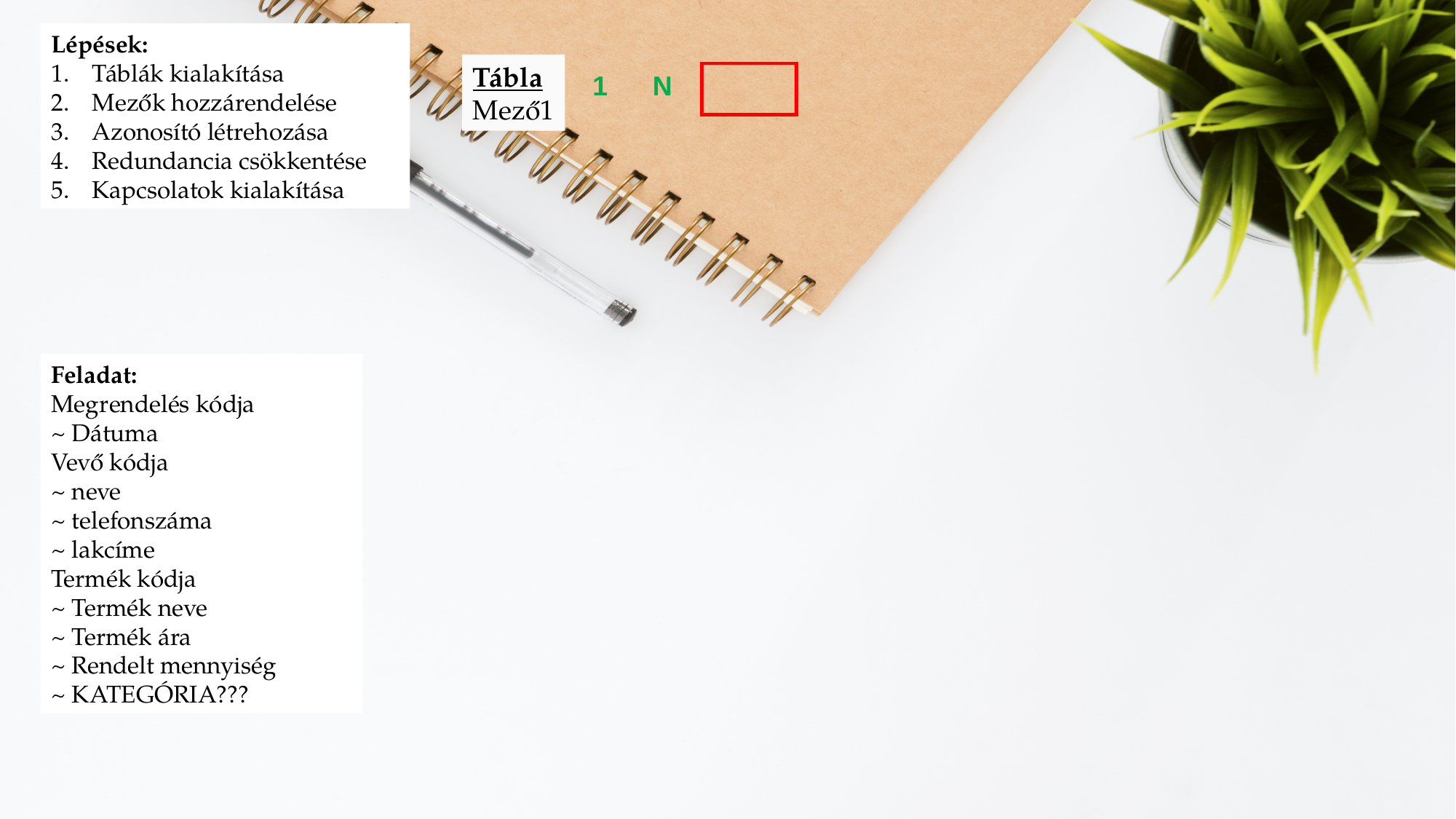

Lépések:
Táblák kialakítása
Mezők hozzárendelése
Azonosító létrehozása
Redundancia csökkentése
Kapcsolatok kialakítása
Tábla
Mező1
1
N

Feladat:
Megrendelés kódja
~ Dátuma
Vevő kódja
~ neve
~ telefonszáma
~ lakcíme
Termék kódja
~ Termék neve
~ Termék ára
~ Rendelt mennyiség
~ KATEGÓRIA???